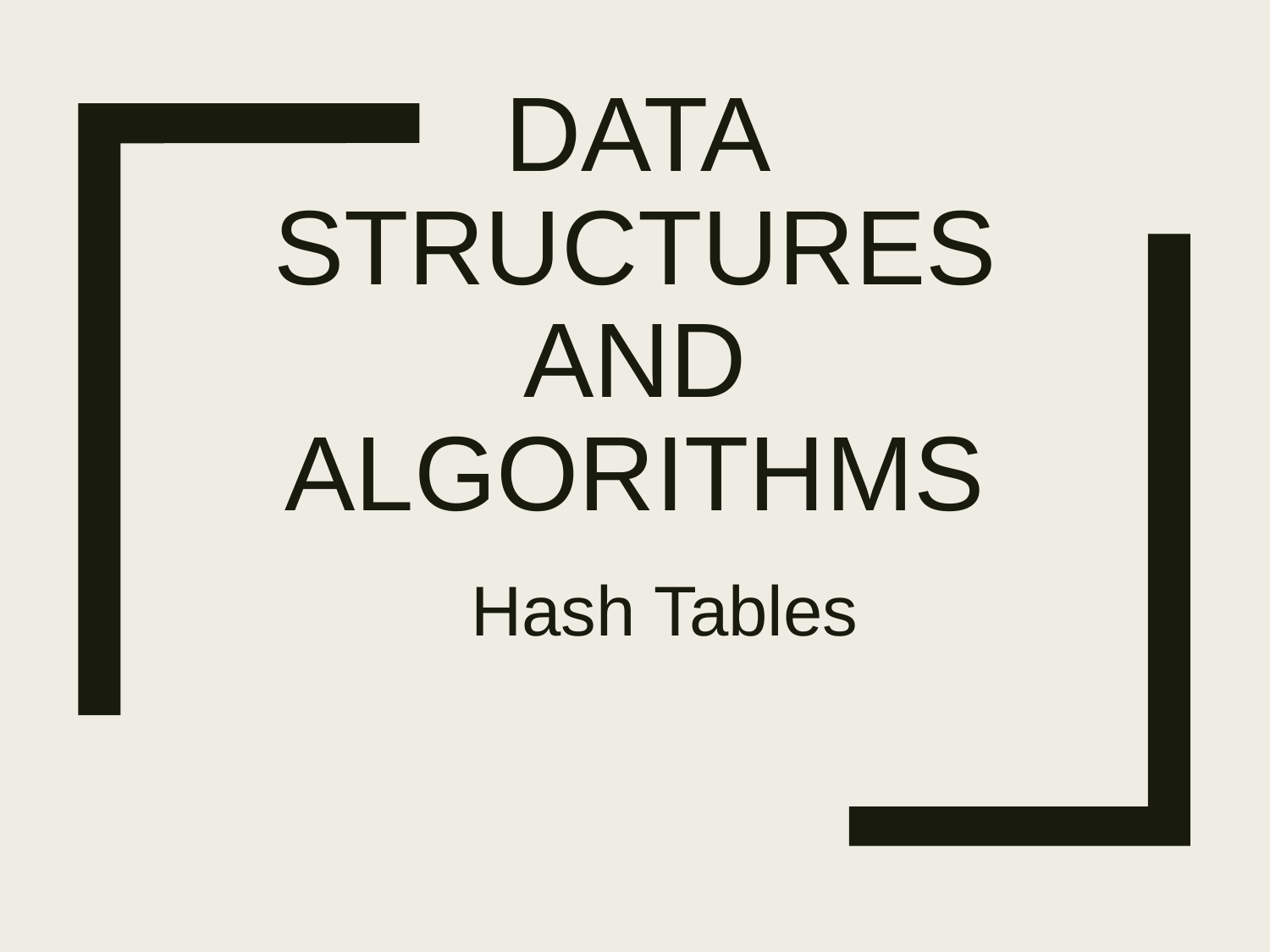

# Data Structures and Algorithms
   Hash Tables